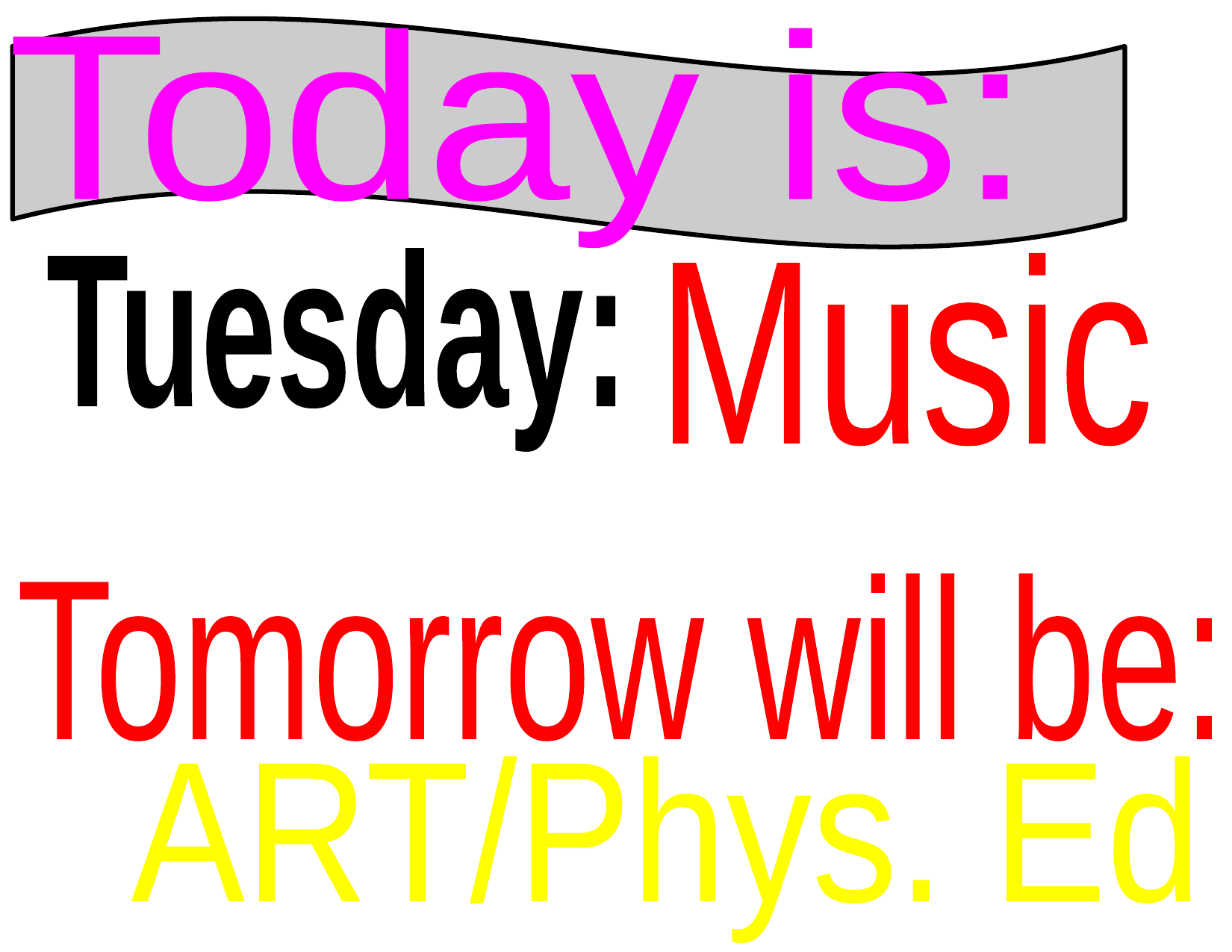

Today is:
Tuesday:
Music
Tomorrow will be:
ART/Phys. Ed